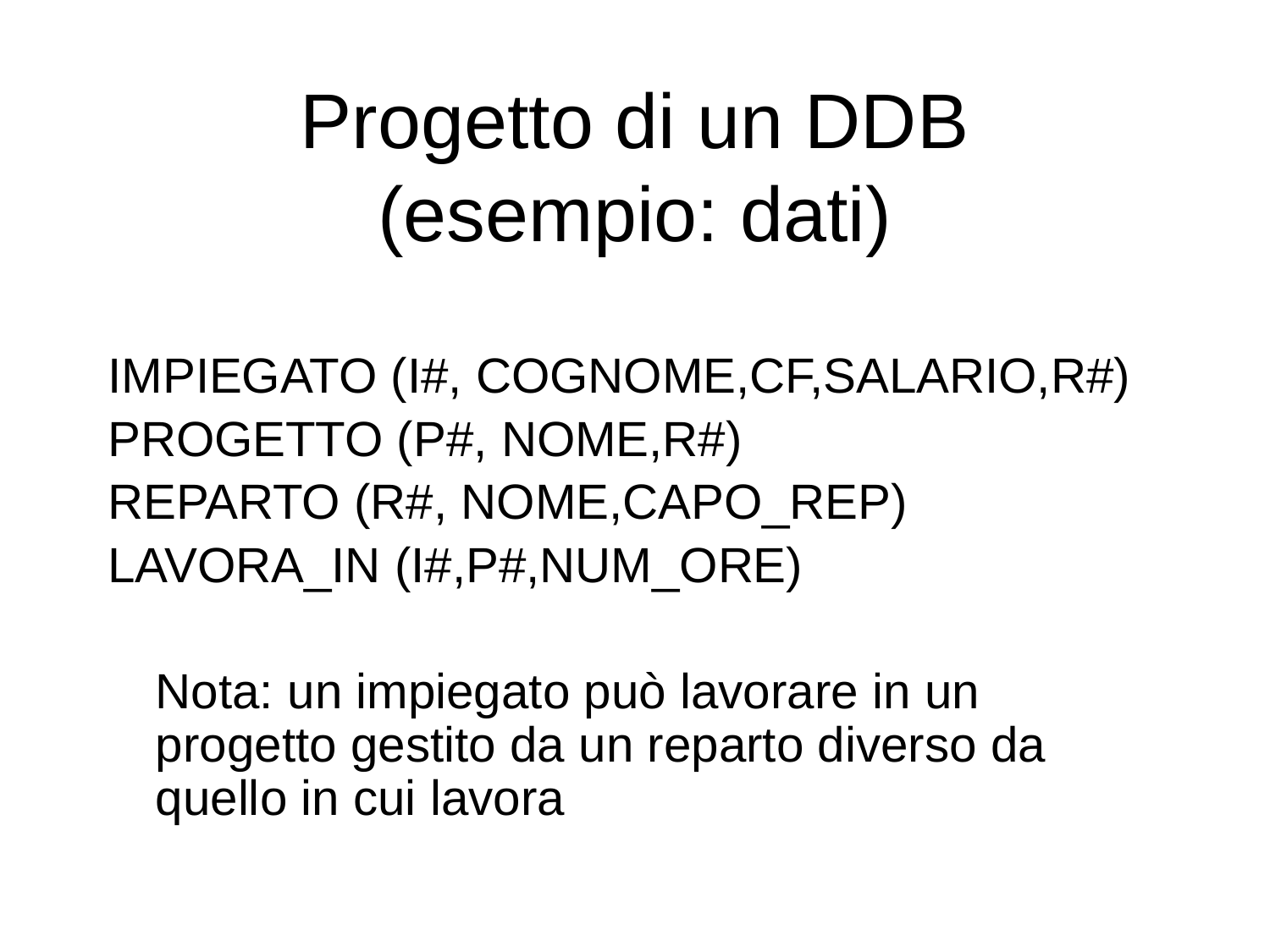

# Progetto di un DDB (esempio: dati)

IMPIEGATO (I#, COGNOME,CF,SALARIO,R#)
PROGETTO (P#, NOME,R#)
REPARTO (R#, NOME,CAPO_REP)
LAVORA_IN (I#,P#,NUM_ORE)

	Nota: un impiegato può lavorare in un progetto gestito da un reparto diverso da quello in cui lavora